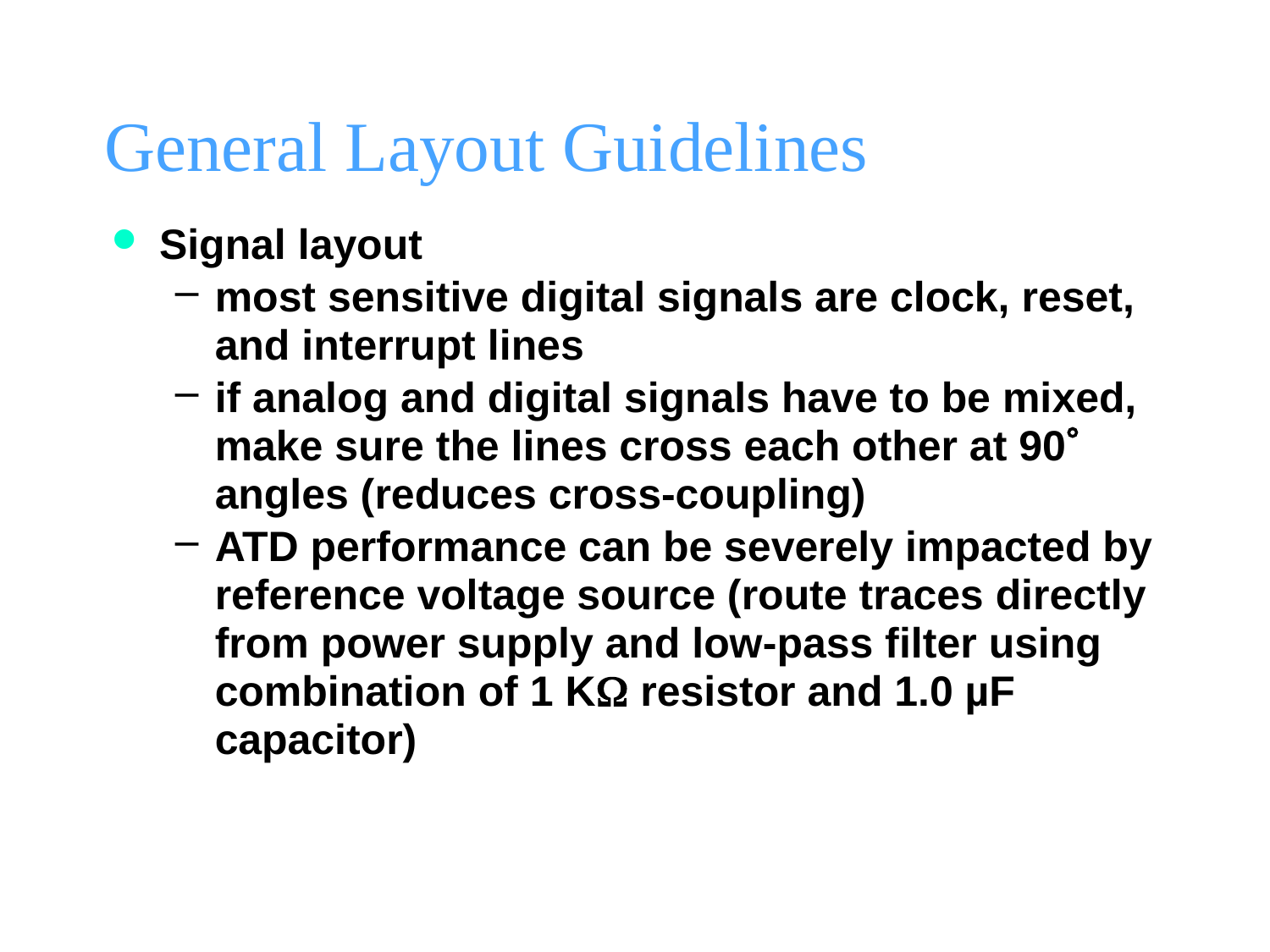

# General Layout Guidelines
Signal layout
most sensitive digital signals are clock, reset, and interrupt lines
if analog and digital signals have to be mixed, make sure the lines cross each other at 90° angles (reduces cross-coupling)
ATD performance can be severely impacted by reference voltage source (route traces directly from power supply and low-pass filter using combination of 1 KΩ resistor and 1.0 µF capacitor)